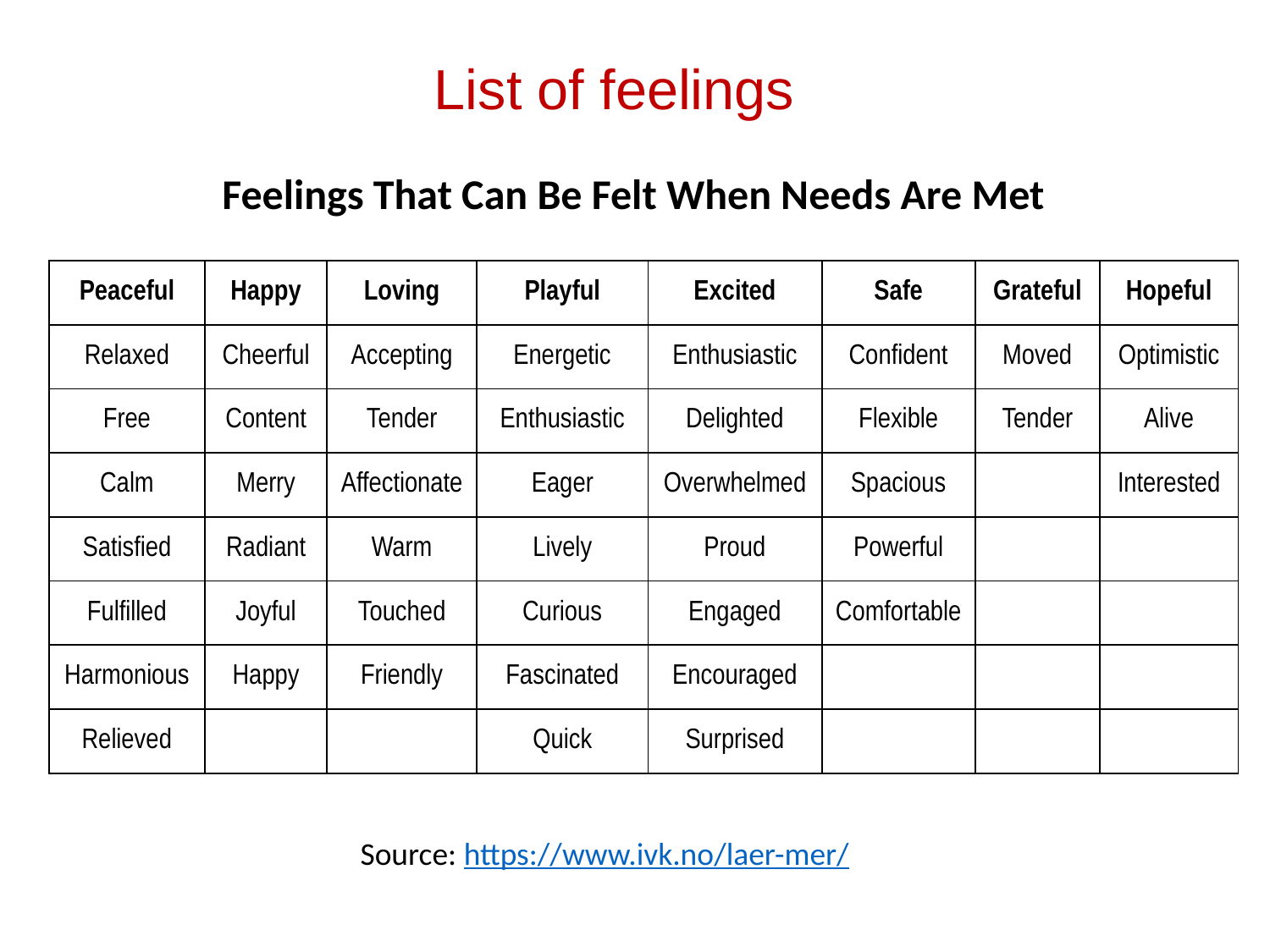

List of feelings
Feelings That Can Be Felt When Needs Are Met
| Peaceful | Happy | Loving | Playful | Excited | Safe | Grateful | Hopeful |
| --- | --- | --- | --- | --- | --- | --- | --- |
| Relaxed | Cheerful | Accepting | Energetic | Enthusiastic | Confident | Moved | Optimistic |
| Free | Content | Tender | Enthusiastic | Delighted | Flexible | Tender | Alive |
| Calm | Merry | Affectionate | Eager | Overwhelmed | Spacious |  | Interested |
| Satisfied | Radiant | Warm | Lively | Proud | Powerful |  |  |
| Fulfilled | Joyful | Touched | Curious | Engaged | Comfortable |  |  |
| Harmonious | Happy | Friendly | Fascinated | Encouraged |  |  |  |
| Relieved |  |  | Quick | Surprised |  |  |  |
Source: https://www.ivk.no/laer-mer/